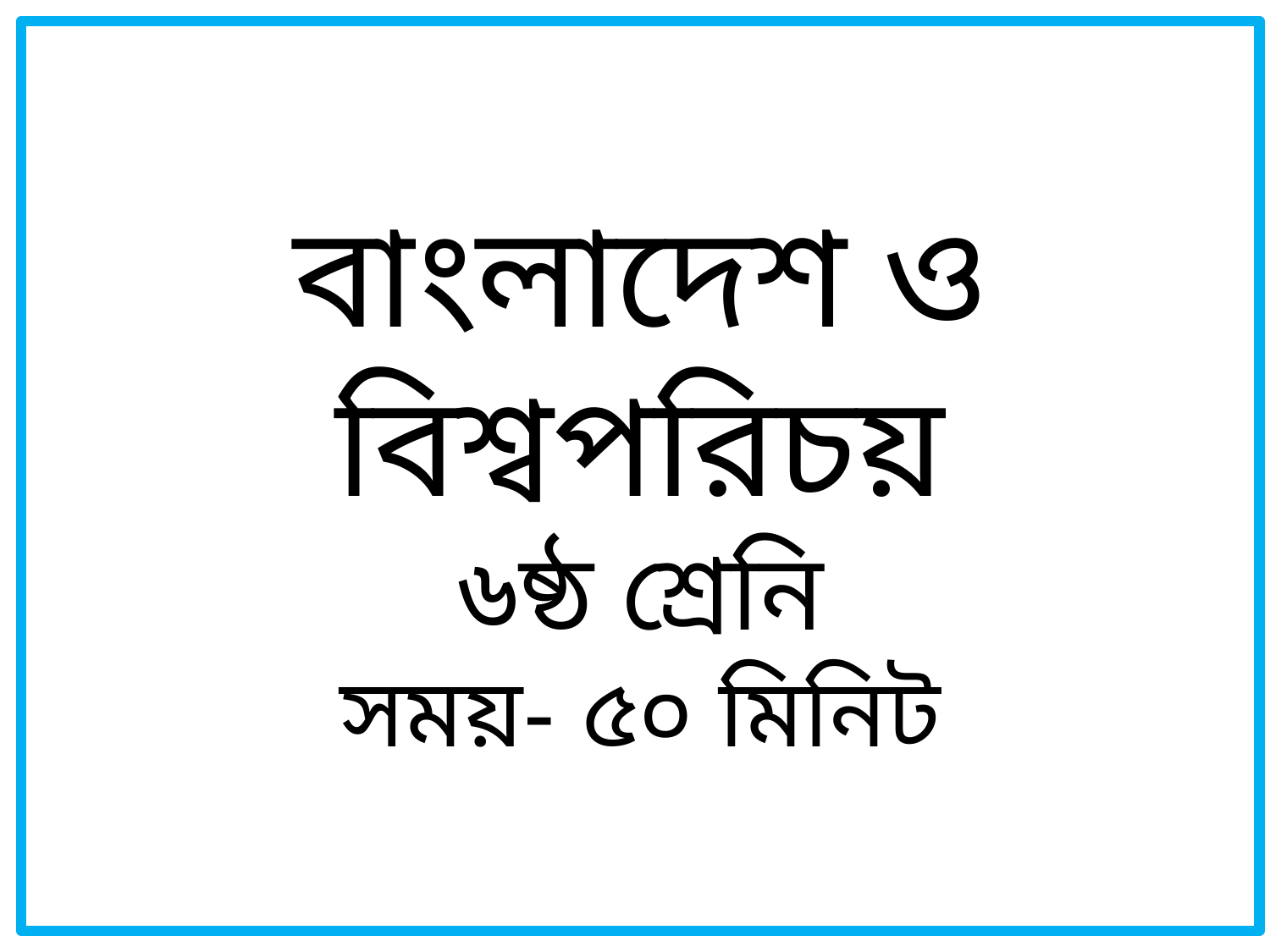

বাংলাদেশ ও বিশ্বপরিচয়
৬ষ্ঠ শ্রেনি
সময়- ৫০ মিনিট